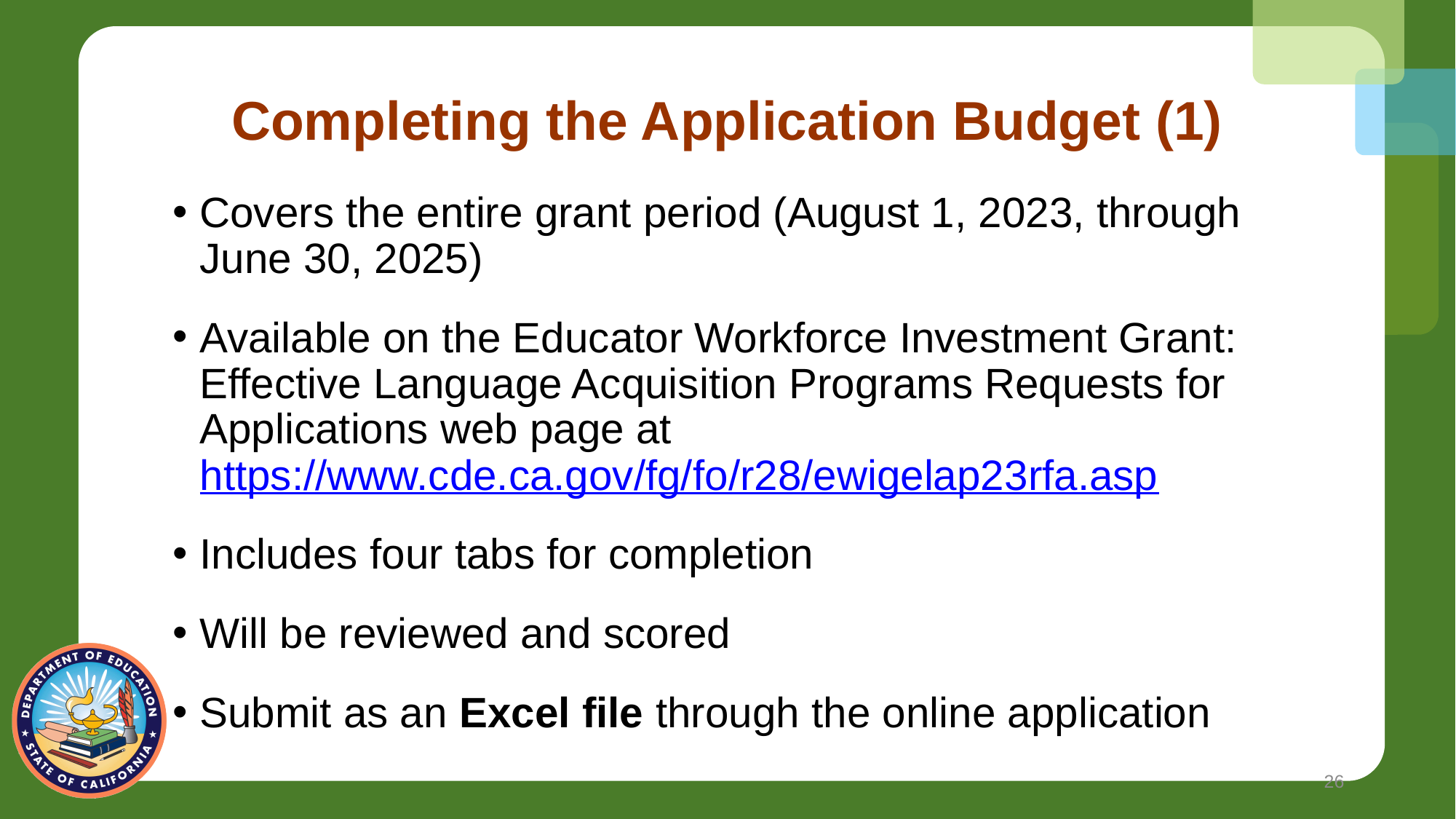

# Completing the Application Budget (1)
Covers the entire grant period (August 1, 2023, through June 30, 2025)
Available on the Educator Workforce Investment Grant: Effective Language Acquisition Programs Requests for Applications web page at https://www.cde.ca.gov/fg/fo/r28/ewigelap23rfa.asp
Includes four tabs for completion
Will be reviewed and scored
Submit as an Excel file through the online application

26